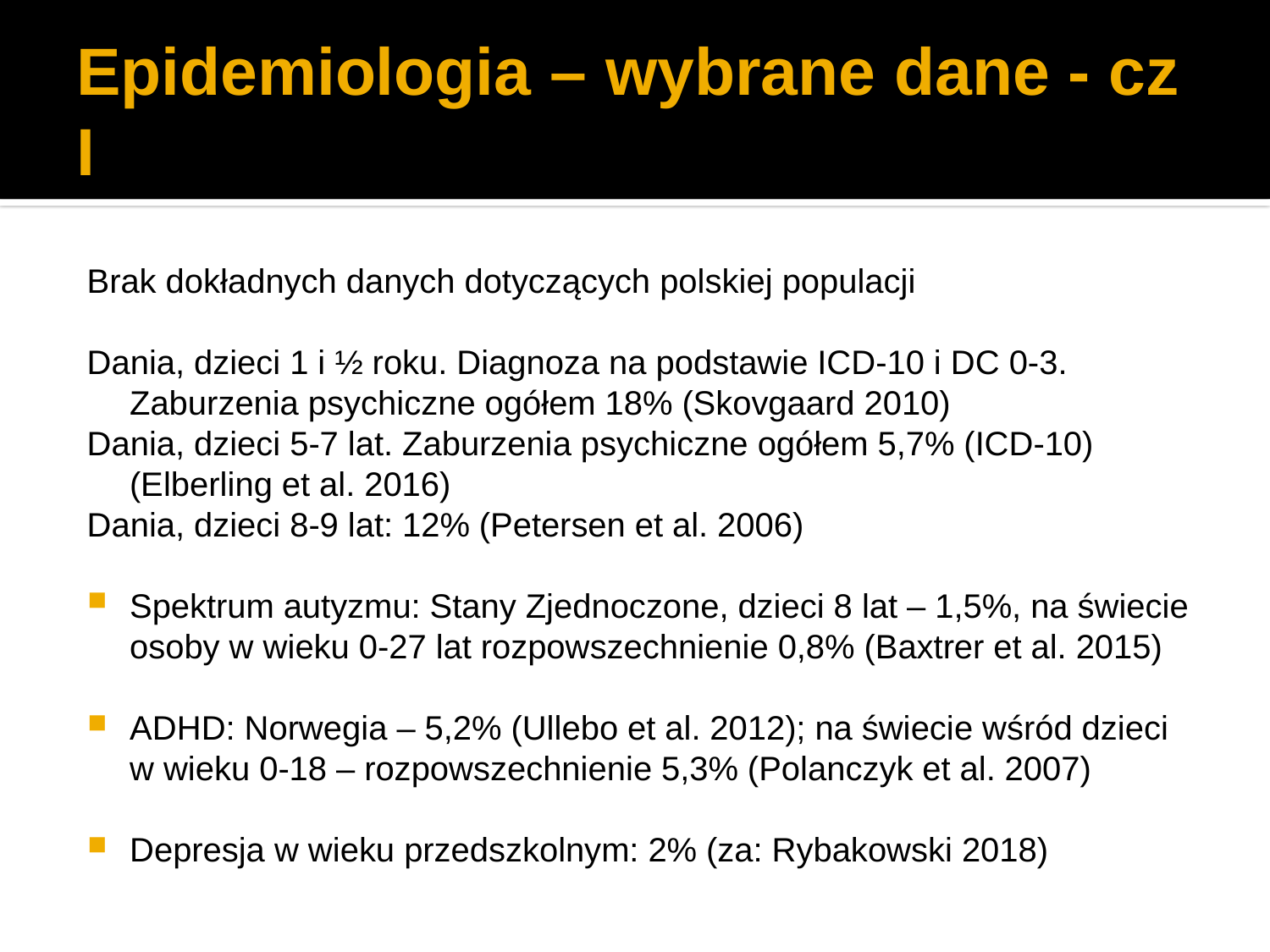

# Epidemiologia – wybrane dane - cz I
Brak dokładnych danych dotyczących polskiej populacji

Dania, dzieci 1 i ½ roku. Diagnoza na podstawie ICD-10 i DC 0-3. Zaburzenia psychiczne ogółem 18% (Skovgaard 2010)
Dania, dzieci 5-7 lat. Zaburzenia psychiczne ogółem 5,7% (ICD-10) (Elberling et al. 2016)
Dania, dzieci 8-9 lat: 12% (Petersen et al. 2006)

Spektrum autyzmu: Stany Zjednoczone, dzieci 8 lat – 1,5%, na świecie osoby w wieku 0-27 lat rozpowszechnienie 0,8% (Baxtrer et al. 2015)

ADHD: Norwegia – 5,2% (Ullebo et al. 2012); na świecie wśród dzieci w wieku 0-18 – rozpowszechnienie 5,3% (Polanczyk et al. 2007)

Depresja w wieku przedszkolnym: 2% (za: Rybakowski 2018)